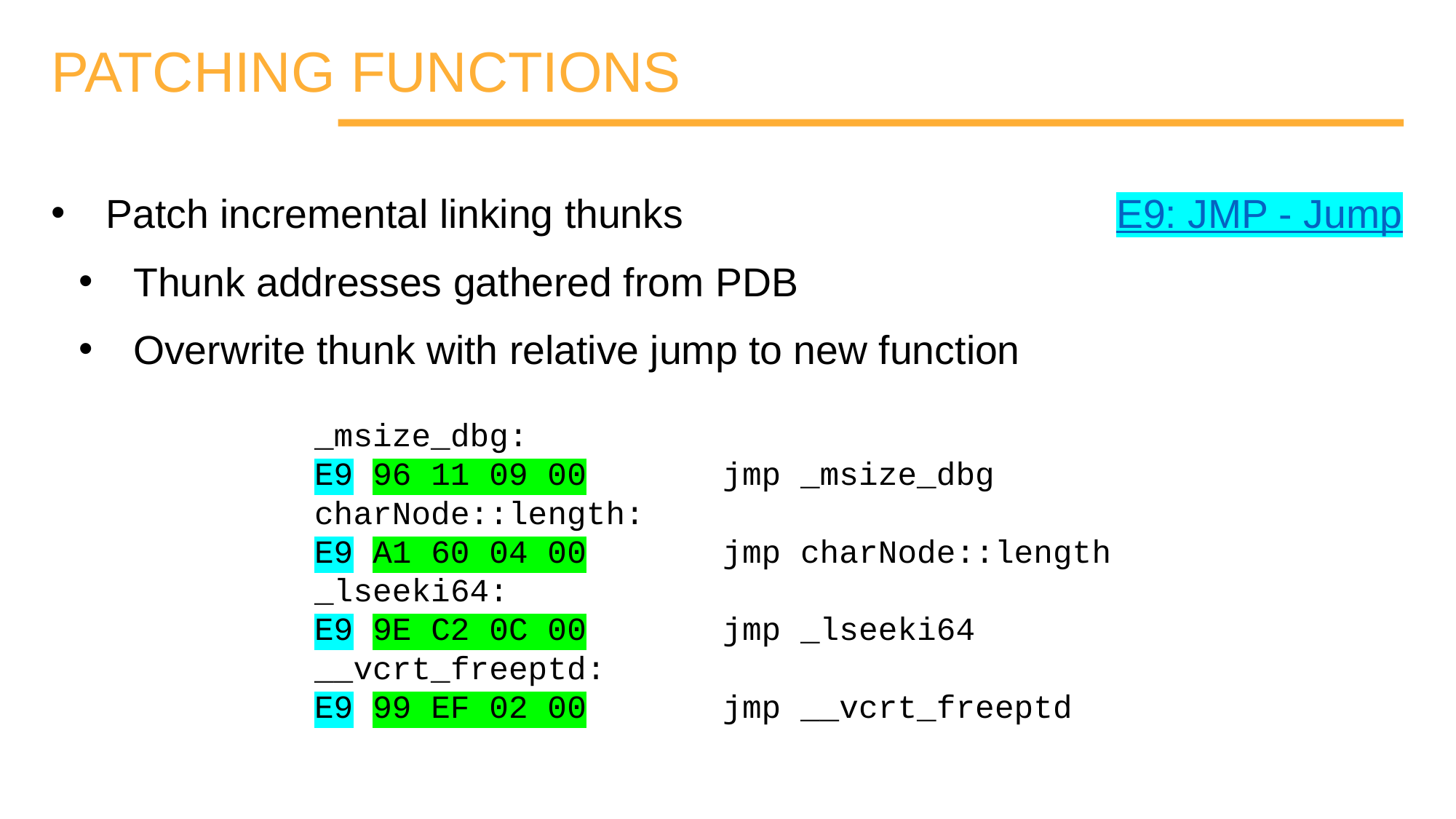

PATCHING FUNCTIONS

Patch incremental linking thunks
Thunk addresses gathered from PDB
Overwrite thunk with relative jump to new function
E9: JMP - Jump
_msize_dbg:
E9 96 11 09 00       jmp _msize_dbg
charNode::length:
E9 A1 60 04 00       jmp charNode::length
_lseeki64:
E9 9E C2 0C 00       jmp _lseeki64
__vcrt_freeptd:
E9 99 EF 02 00       jmp __vcrt_freeptd